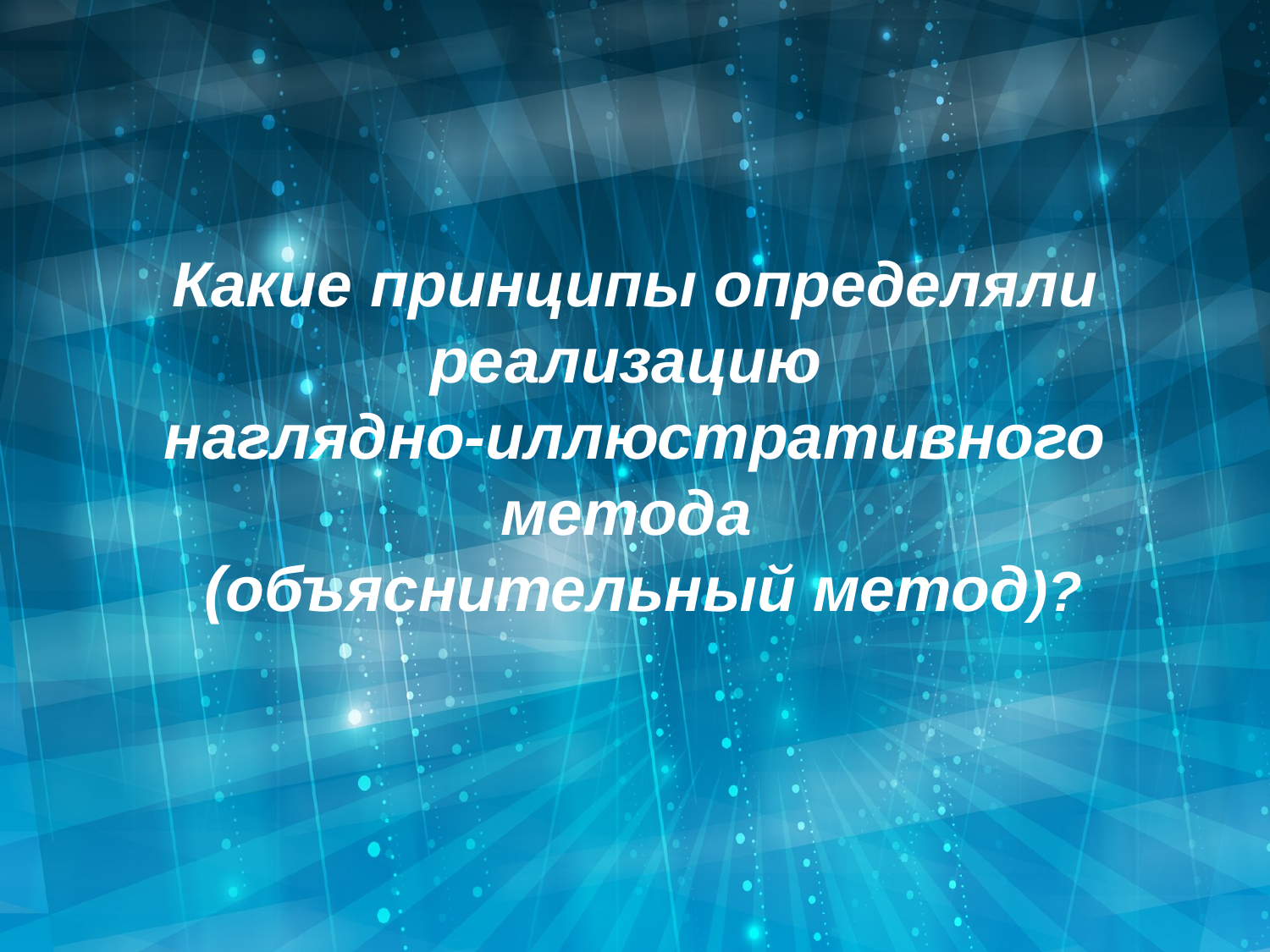

Какие принципы определяли реализацию
наглядно-иллюстративного метода
 (объяснительный метод)?